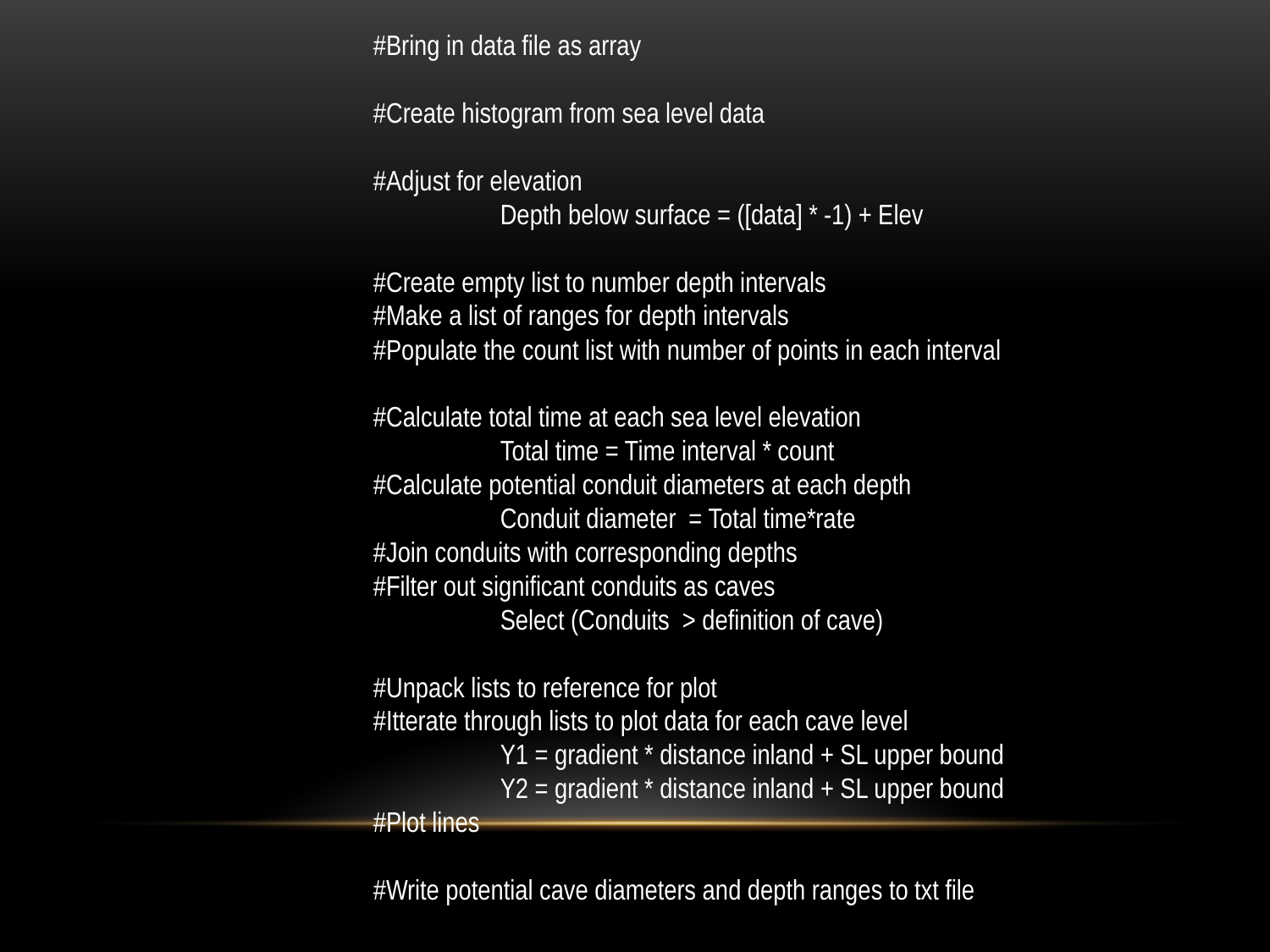

#Bring in data file as array

#Create histogram from sea level data

#Adjust for elevation
	Depth below surface = ([data] * -1) + Elev

#Create empty list to number depth intervals
#Make a list of ranges for depth intervals
#Populate the count list with number of points in each interval

#Calculate total time at each sea level elevation
	Total time = Time interval * count
#Calculate potential conduit diameters at each depth
	Conduit diameter  = Total time*rate
#Join conduits with corresponding depths
#Filter out significant conduits as caves
	Select (Conduits  > definition of cave)

#Unpack lists to reference for plot
#Itterate through lists to plot data for each cave level
	Y1 = gradient * distance inland + SL upper bound
	Y2 = gradient * distance inland + SL upper bound
#Plot lines

#Write potential cave diameters and depth ranges to txt file